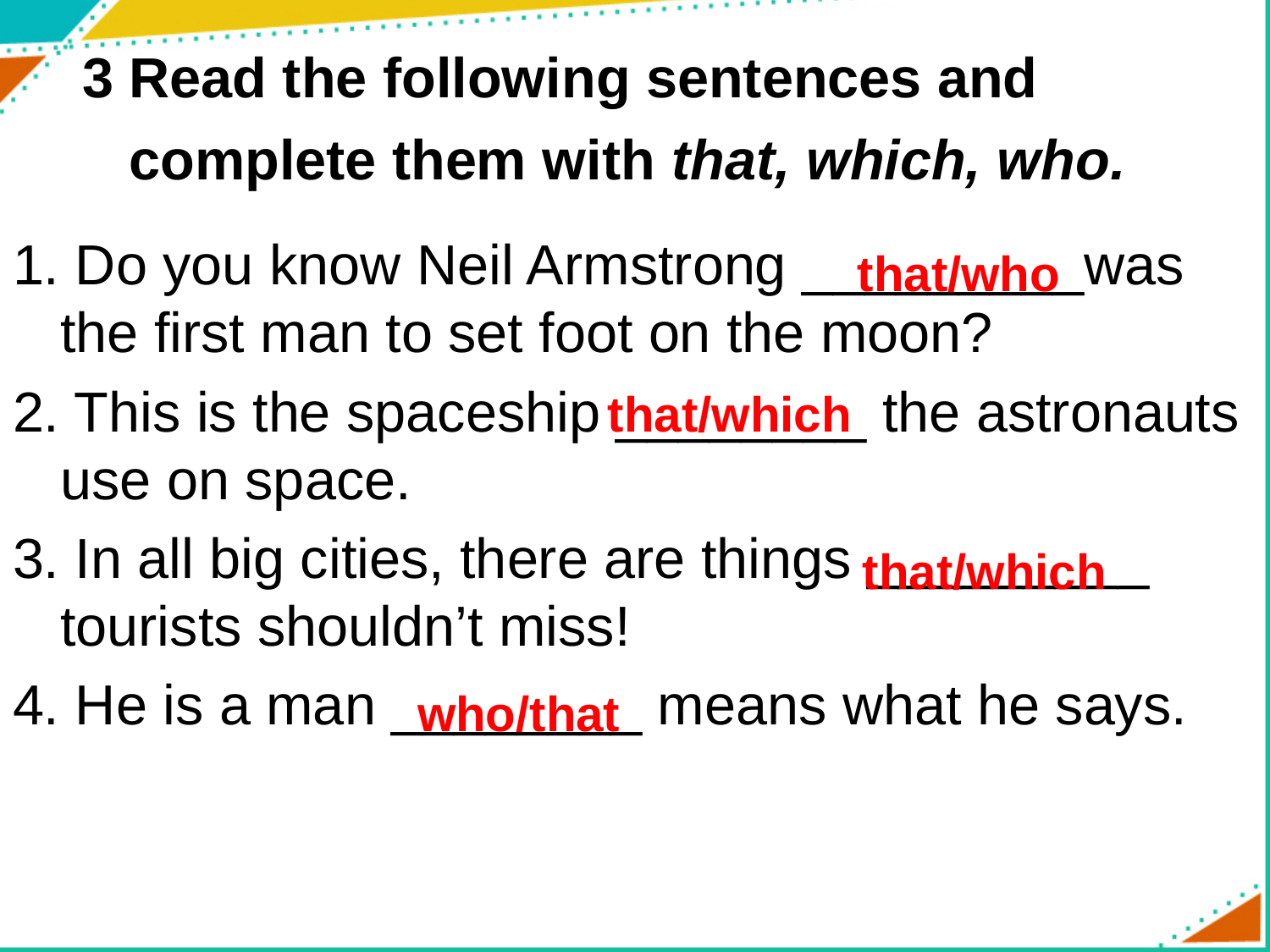

# 3 Read the following sentences and complete them with that, which, who.
1. Do you know Neil Armstrong _________was  the first man to set foot on the moon?
2. This is the spaceship ________ the astronauts  use on space.
3. In all big cities, there are things _________  tourists shouldn’t miss!
4. He is a man ________ means what he says.
that/who
that/which
that/which
who/that